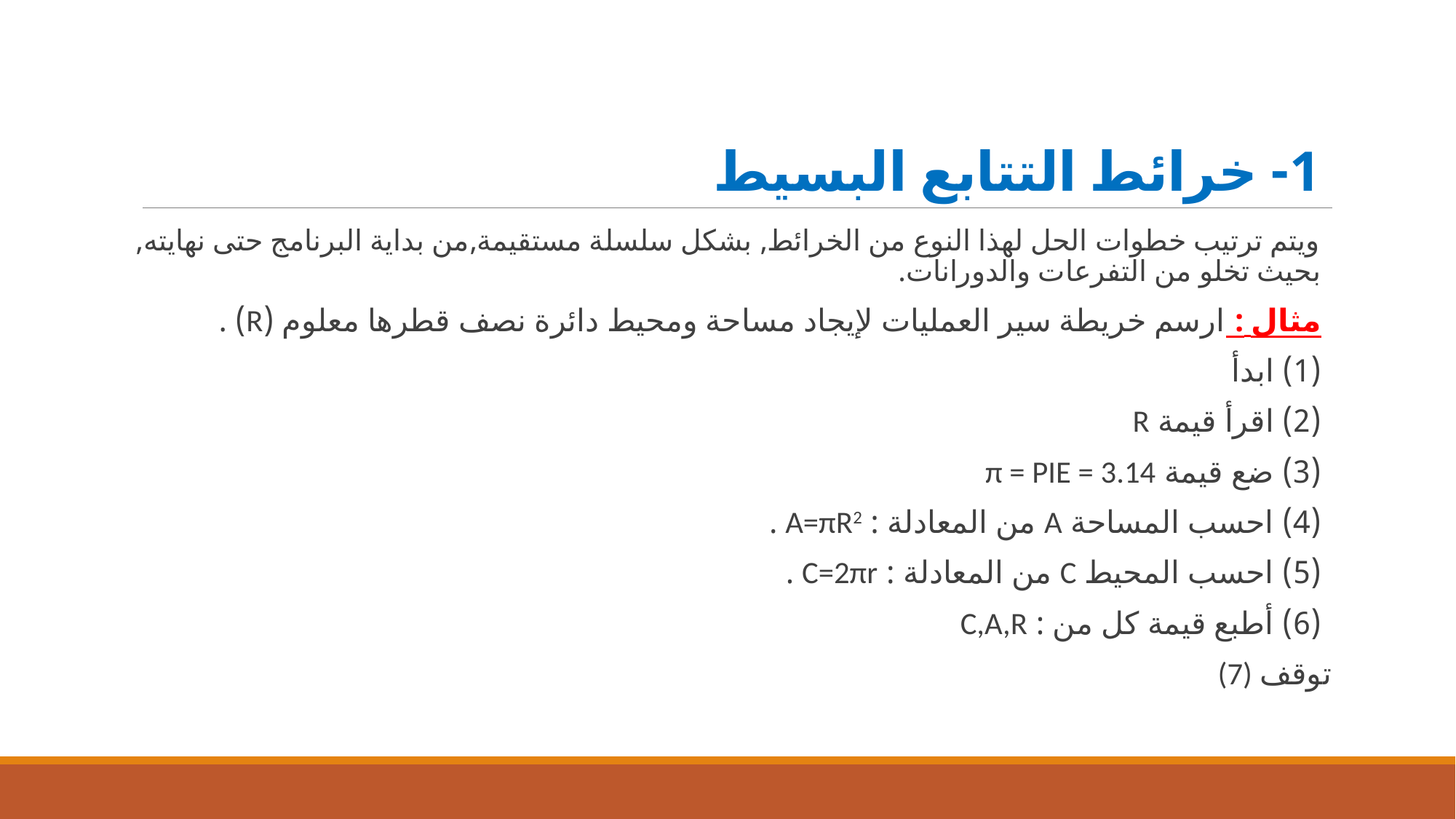

# 1- خرائط التتابع البسيط
ويتم ترتيب خطوات الحل لهذا النوع من الخرائط, بشكل سلسلة مستقيمة,من بداية البرنامج حتى نهايته, بحيث تخلو من التفرعات والدورانات.
مثال : ارسم خريطة سير العمليات لإيجاد مساحة ومحيط دائرة نصف قطرها معلوم (R) .
(1) ابدأ
(2) اقرأ قيمة R
(3) ضع قيمة π = PIE = 3.14
(4) احسب المساحة A من المعادلة : A=πR2 .
(5) احسب المحيط C من المعادلة : C=2πr .
(6) أطبع قيمة كل من : C,A,R
(7) توقف